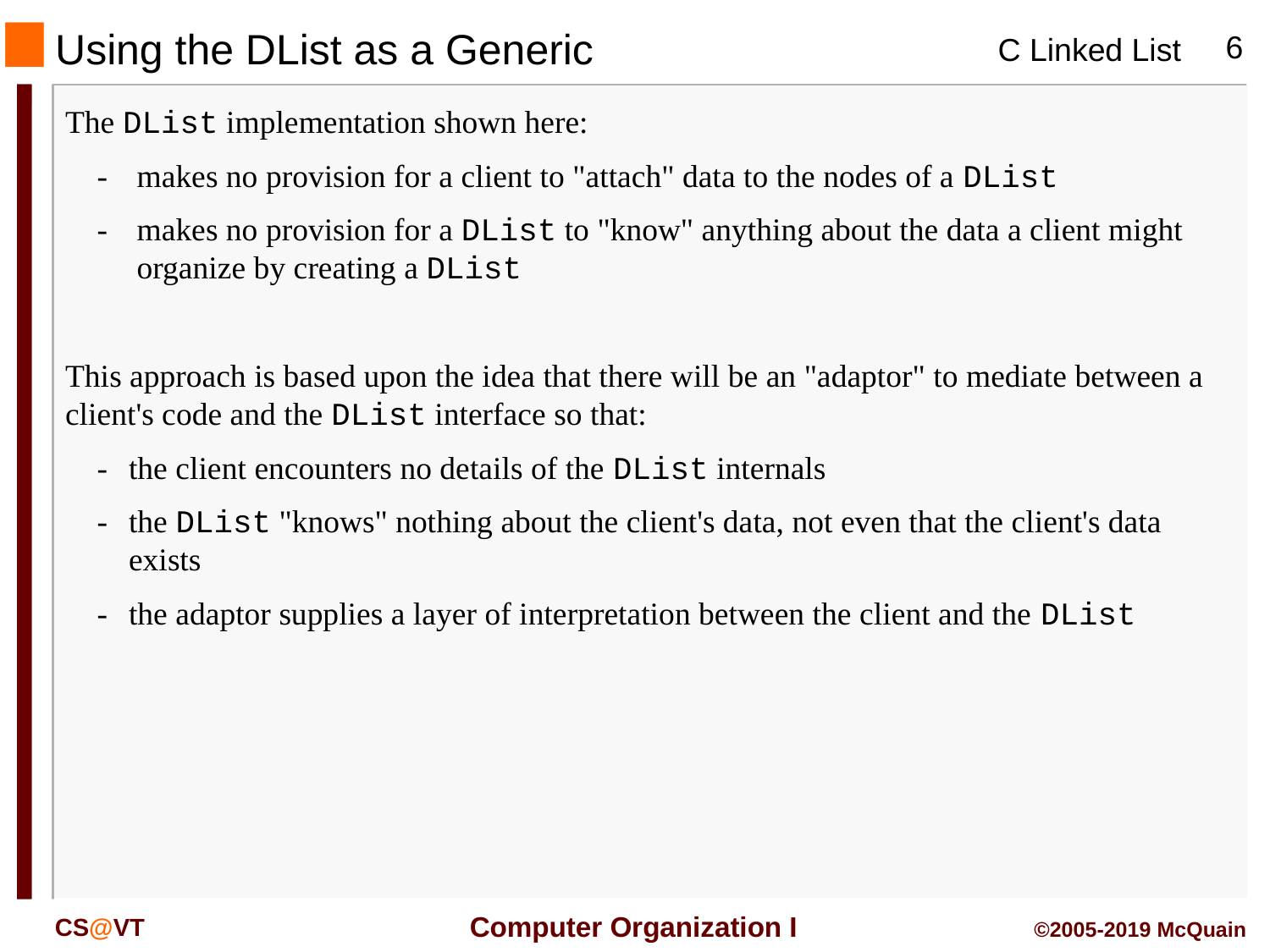

Using the DList as a Generic
The DList implementation shown here:
-	makes no provision for a client to "attach" data to the nodes of a DList
-	makes no provision for a DList to "know" anything about the data a client might organize by creating a DList
This approach is based upon the idea that there will be an "adaptor" to mediate between a client's code and the DList interface so that:
-	the client encounters no details of the DList internals
-	the DList "knows" nothing about the client's data, not even that the client's data exists
-	the adaptor supplies a layer of interpretation between the client and the DList